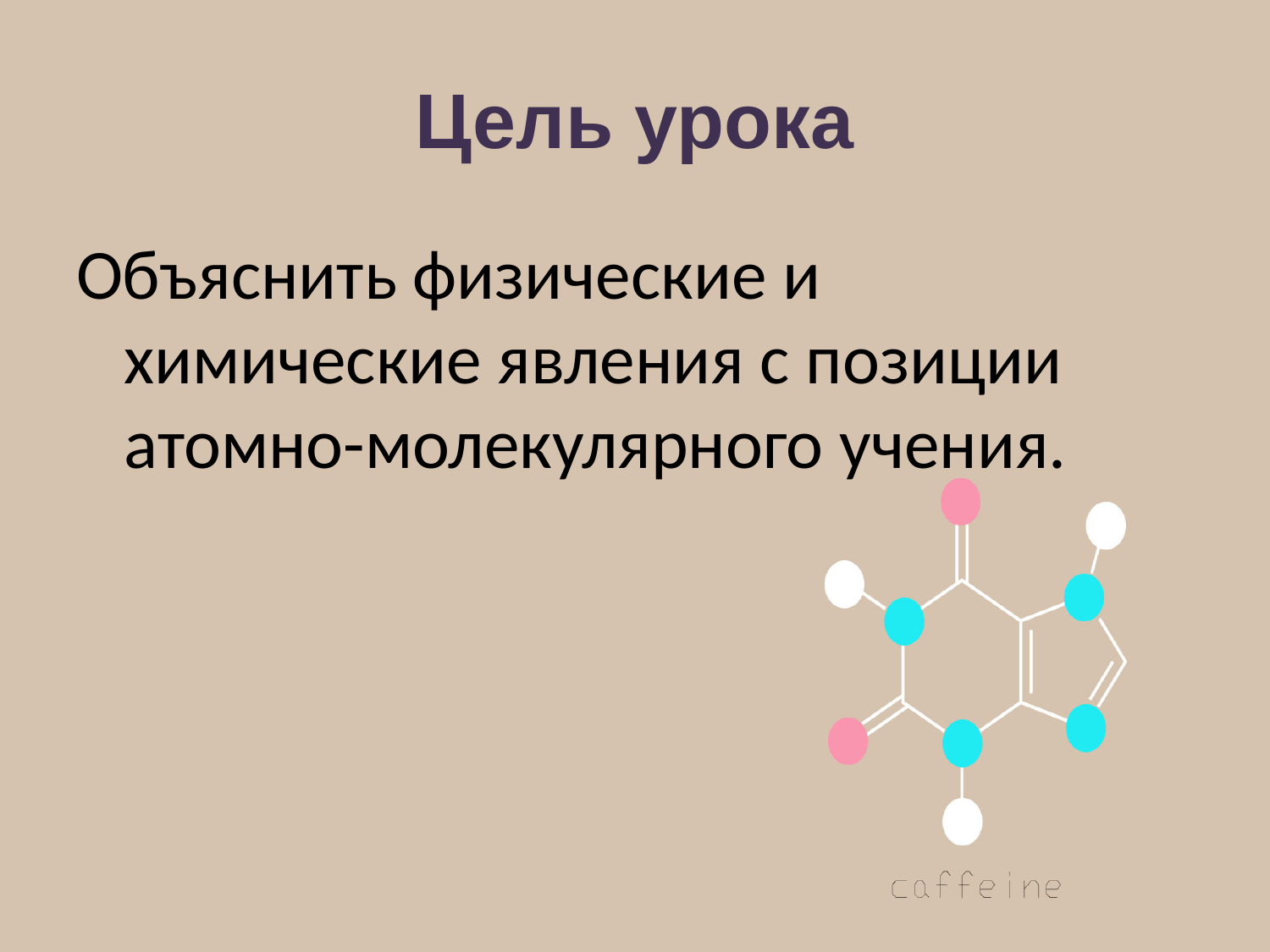

# Цель урока
Объяснить физические и химические явления с позиции атомно-молекулярного учения.